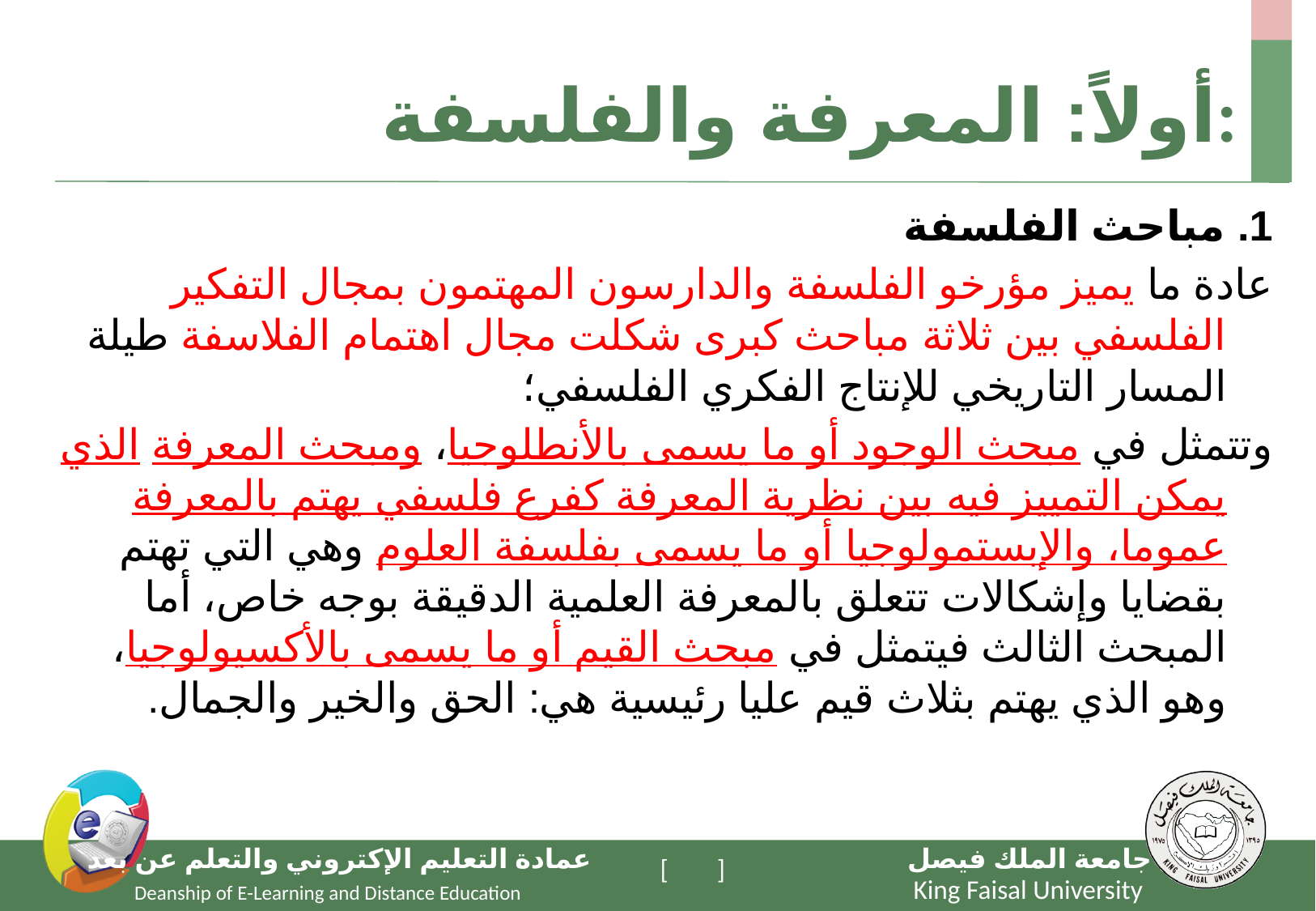

# أولاً: المعرفة والفلسفة:
1. مباحث الفلسفة
عادة ما يميز مؤرخو الفلسفة والدارسون المهتمون بمجال التفكير الفلسفي بين ثلاثة مباحث كبرى شكلت مجال اهتمام الفلاسفة طيلة المسار التاريخي للإنتاج الفكري الفلسفي؛
وتتمثل في مبحث الوجود أو ما يسمى بالأنطلوجيا، ومبحث المعرفة الذي يمكن التمييز فيه بين نظرية المعرفة كفرع فلسفي يهتم بالمعرفة عموما، والإبستمولوجيا أو ما يسمى بفلسفة العلوم وهي التي تهتم بقضايا وإشكالات تتعلق بالمعرفة العلمية الدقيقة بوجه خاص، أما المبحث الثالث فيتمثل في مبحث القيم أو ما يسمى بالأكسيولوجيا، وهو الذي يهتم بثلاث قيم عليا رئيسية هي: الحق والخير والجمال.